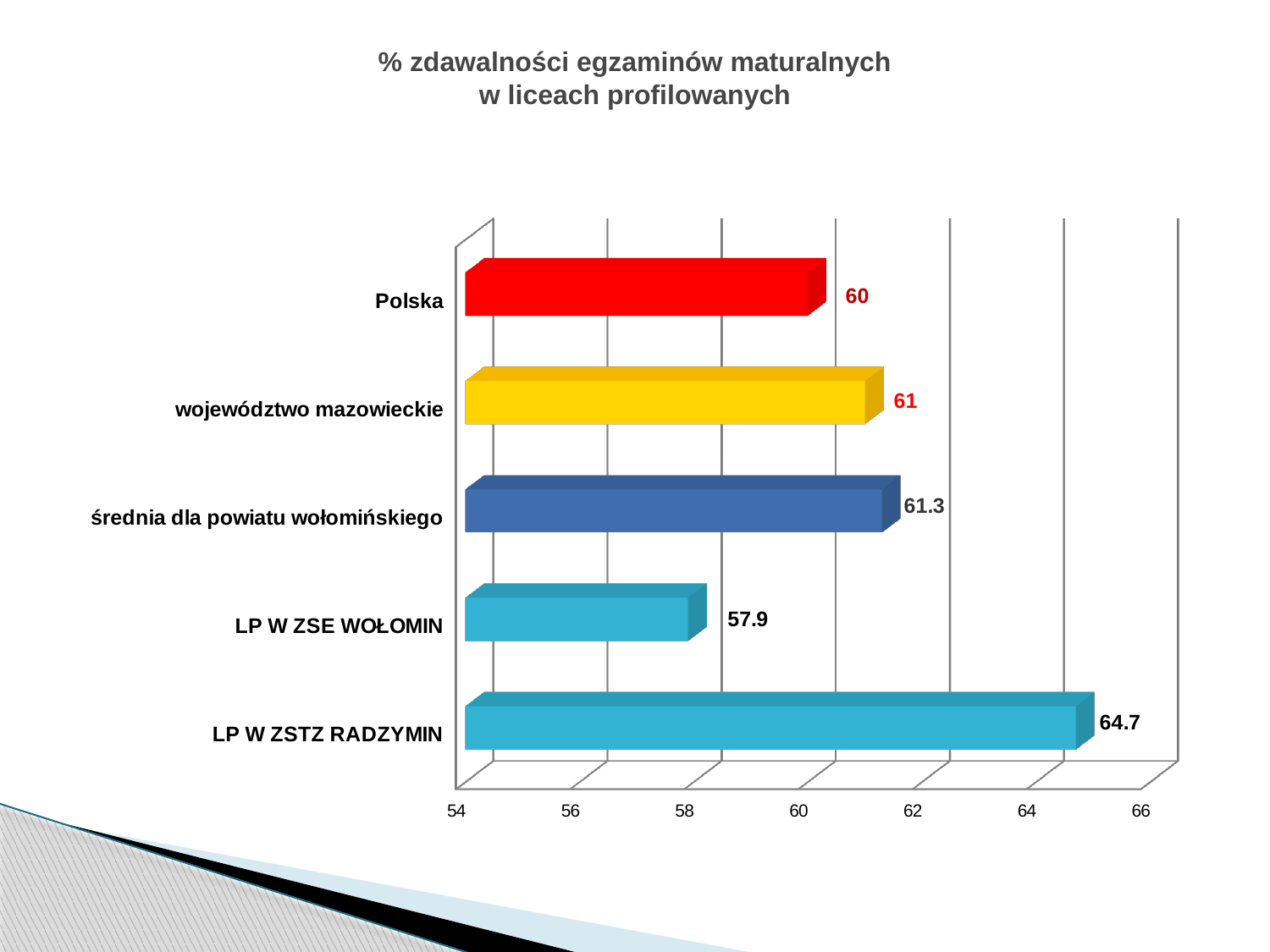

# % zdawalności egzaminów maturalnych w liceach profilowanych

[unsupported chart]